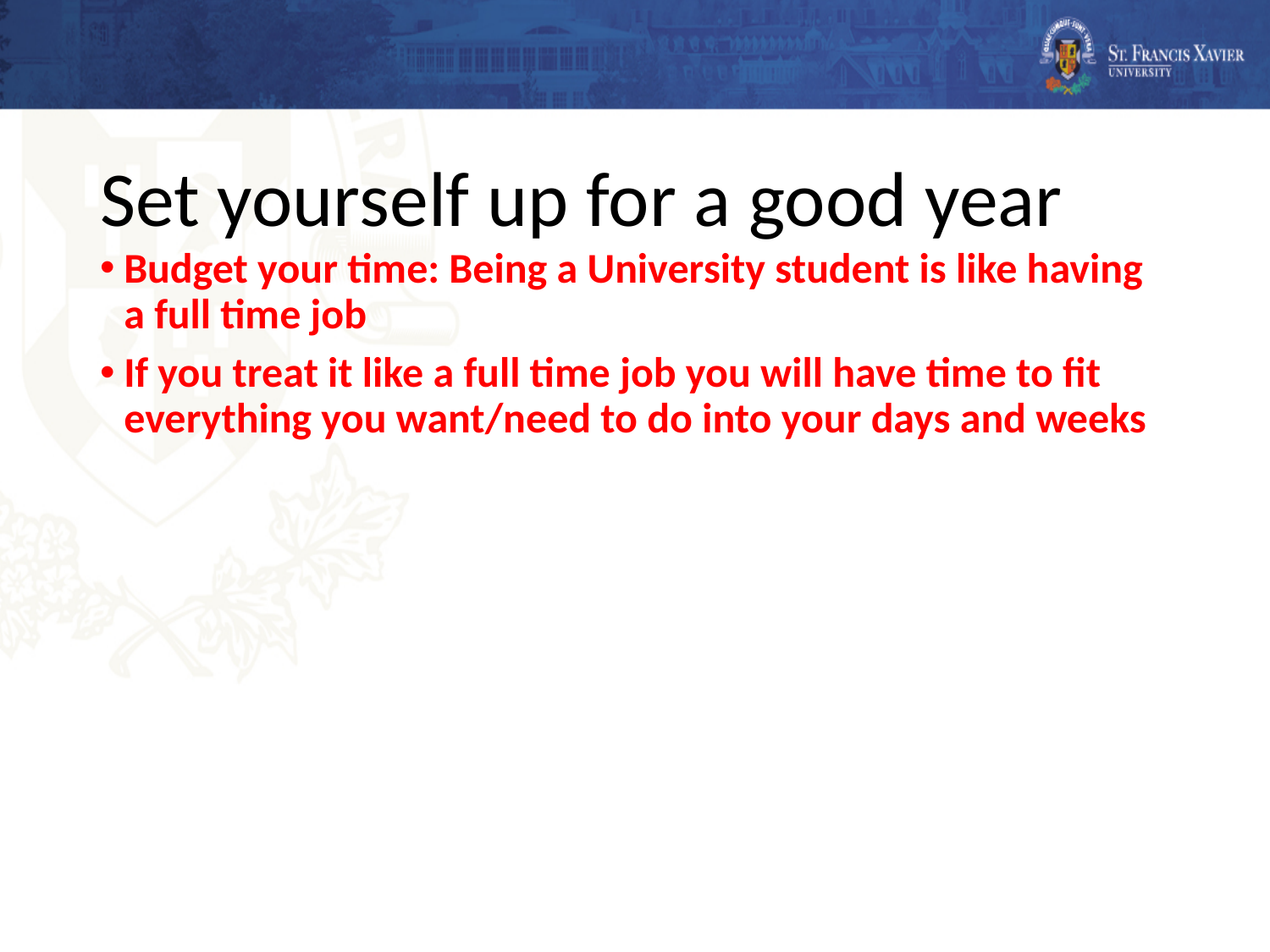

# Set yourself up for a good year
Budget your time: Being a University student is like having a full time job
If you treat it like a full time job you will have time to fit everything you want/need to do into your days and weeks